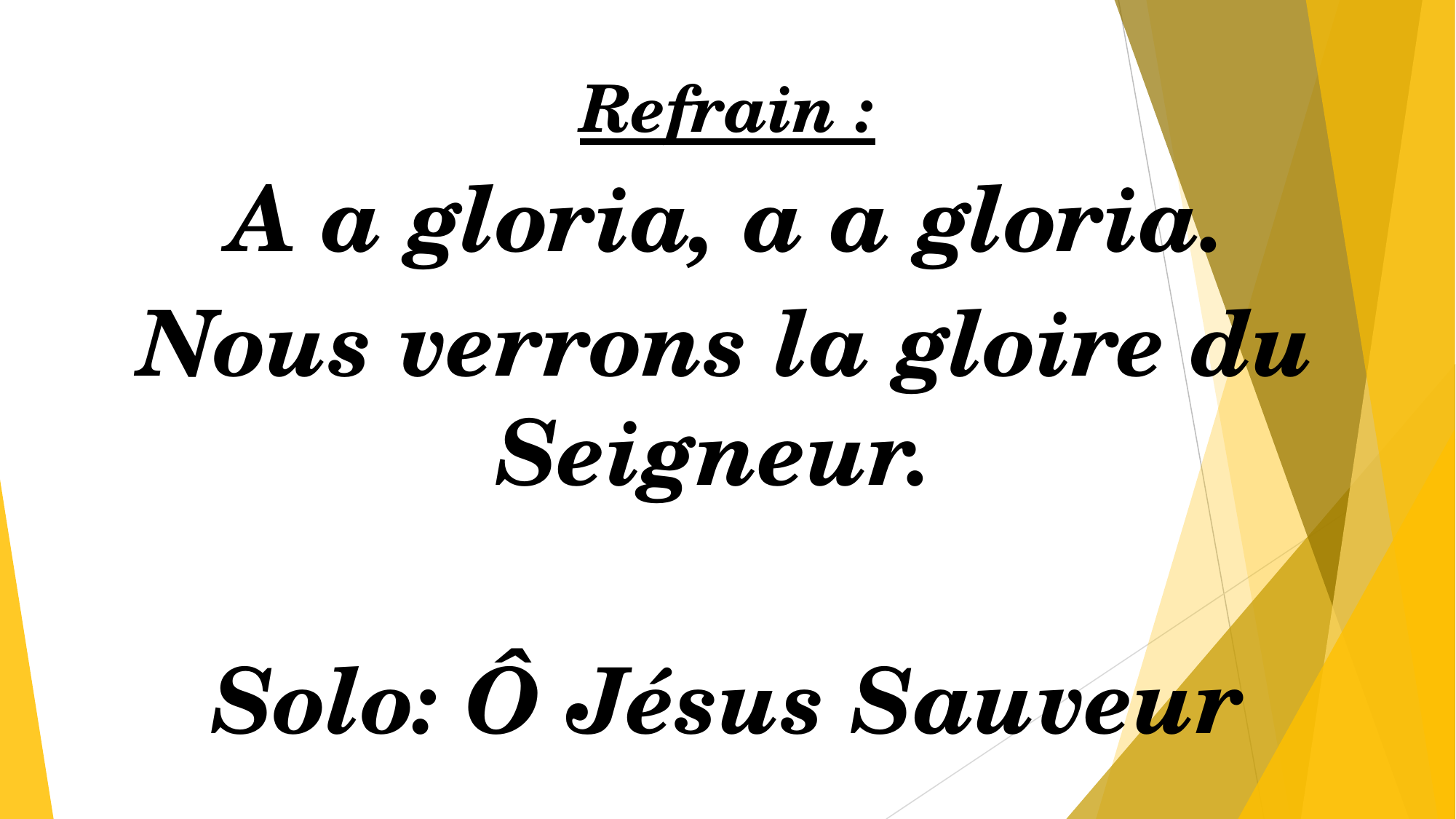

Refrain :
  A a gloria, a a gloria.
Nous verrons la gloire du Seigneur.

Solo: Ô Jésus Sauveur